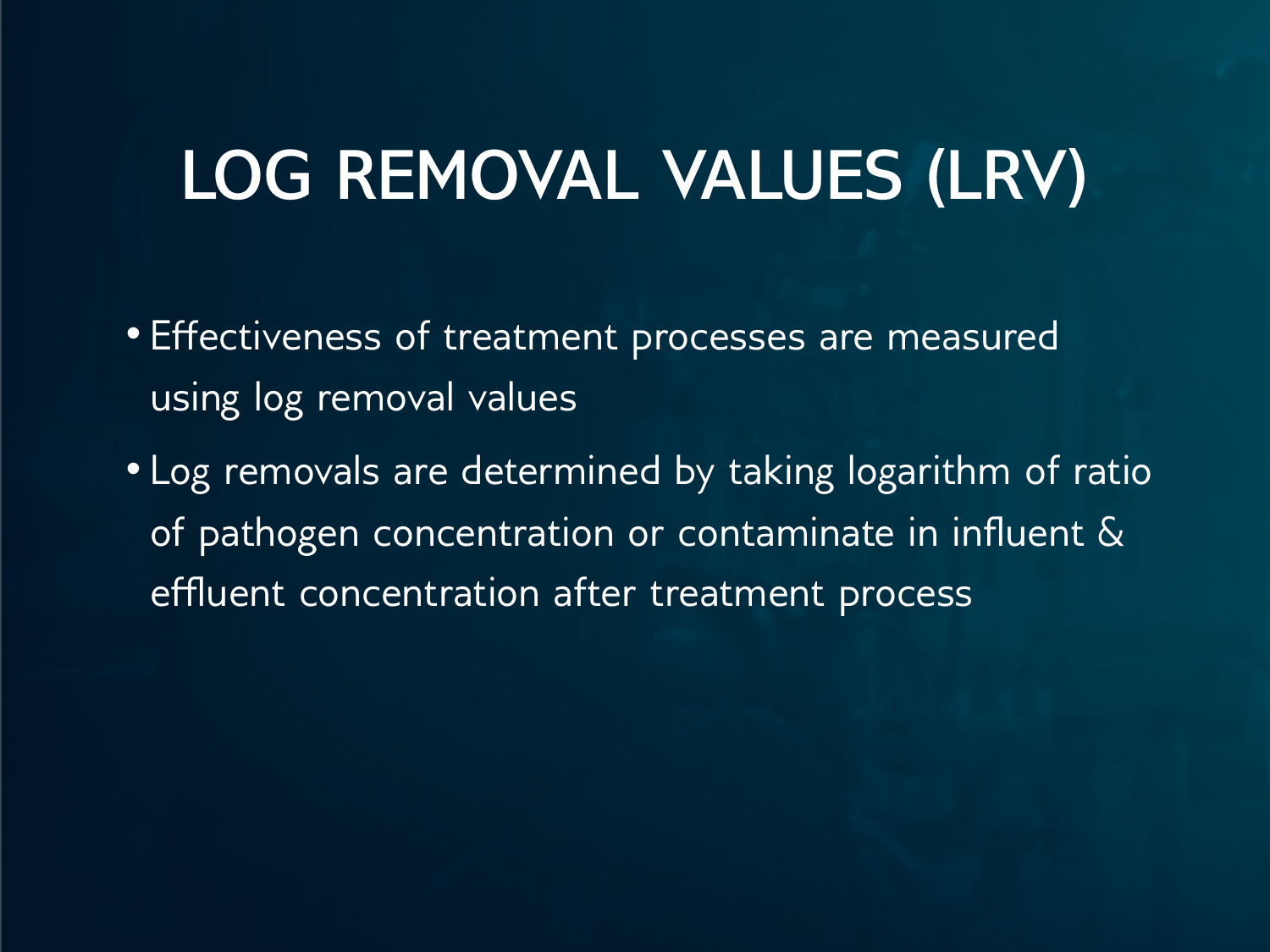

# Log Removal Values (LRV)
Effectiveness of treatment processes are measured using log removal values
Log removals are determined by taking logarithm of ratio of pathogen concentration or contaminate in influent & effluent concentration after treatment process